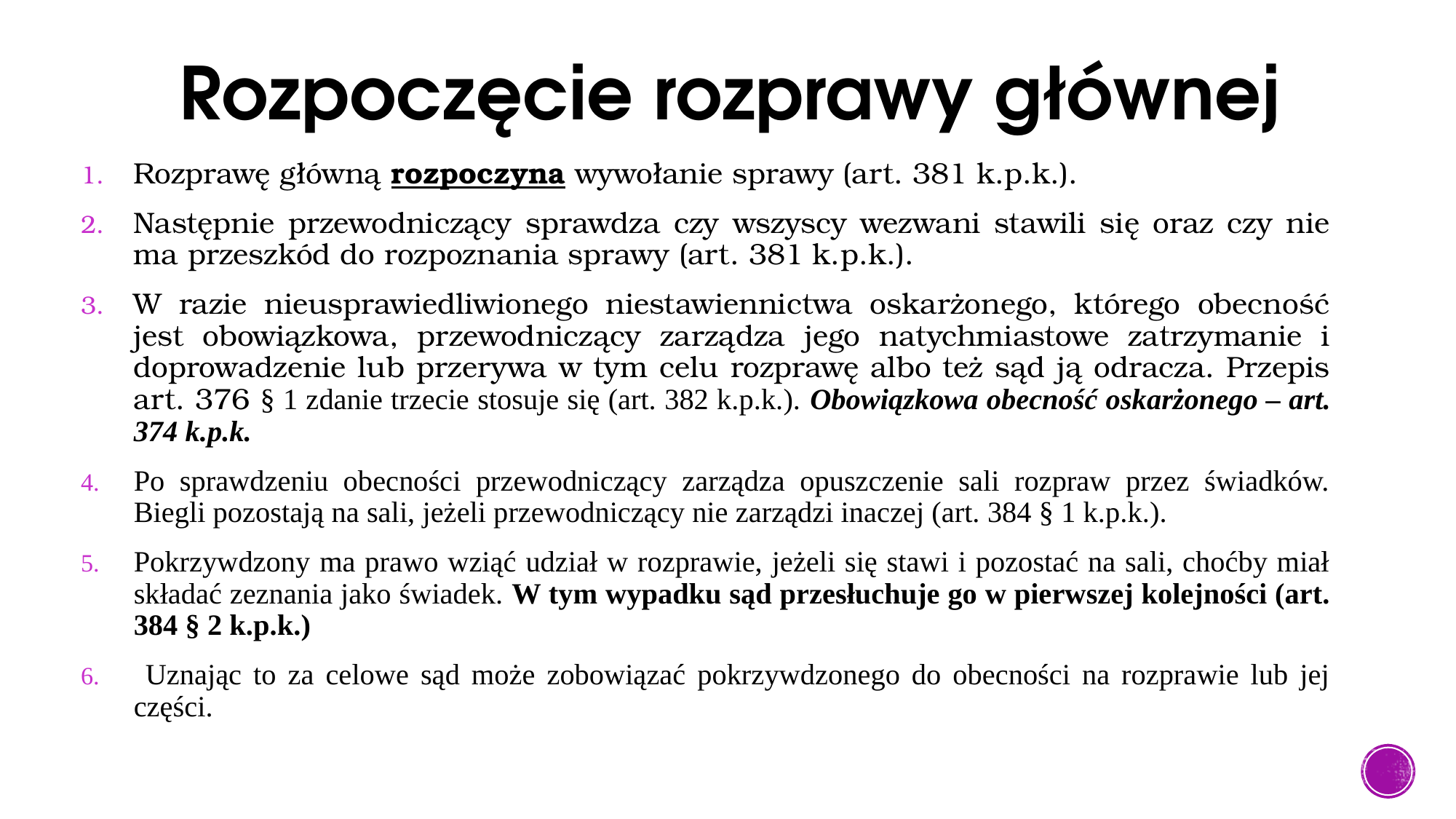

# Rozpoczęcie rozprawy głównej
Rozprawę główną rozpoczyna wywołanie sprawy (art. 381 k.p.k.).
Następnie przewodniczący sprawdza czy wszyscy wezwani stawili się oraz czy nie ma przeszkód do rozpoznania sprawy (art. 381 k.p.k.).
W razie nieusprawiedliwionego niestawiennictwa oskarżonego, którego obecność jest obowiązkowa, przewodniczący zarządza jego natychmiastowe zatrzymanie i doprowadzenie lub przerywa w tym celu rozprawę albo też sąd ją odracza. Przepis art. 376 § 1 zdanie trzecie stosuje się (art. 382 k.p.k.). Obowiązkowa obecność oskarżonego – art. 374 k.p.k.
Po sprawdzeniu obecności przewodniczący zarządza opuszczenie sali rozpraw przez świadków. Biegli pozostają na sali, jeżeli przewodniczący nie zarządzi inaczej (art. 384 § 1 k.p.k.).
Pokrzywdzony ma prawo wziąć udział w rozprawie, jeżeli się stawi i pozostać na sali, choćby miał składać zeznania jako świadek. W tym wypadku sąd przesłuchuje go w pierwszej kolejności (art. 384 § 2 k.p.k.)
 Uznając to za celowe sąd może zobowiązać pokrzywdzonego do obecności na rozprawie lub jej części.